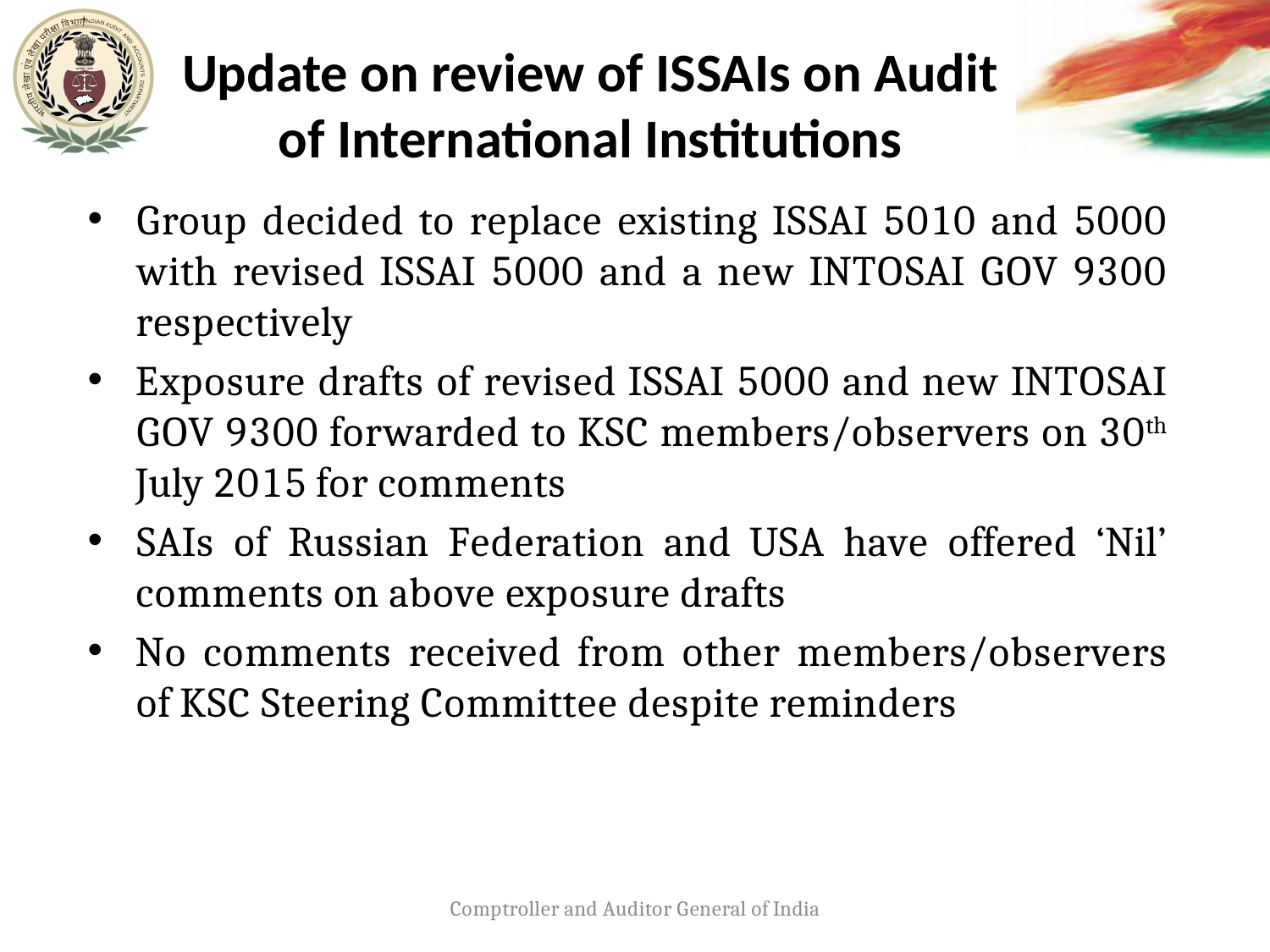

# Update on review of ISSAIs on Audit of International Institutions
Group decided to replace existing ISSAI 5010 and 5000 with revised ISSAI 5000 and a new INTOSAI GOV 9300 respectively
Exposure drafts of revised ISSAI 5000 and new INTOSAI GOV 9300 forwarded to KSC members/observers on 30th July 2015 for comments
SAIs of Russian Federation and USA have offered ‘Nil’ comments on above exposure drafts
No comments received from other members/observers of KSC Steering Committee despite reminders
Comptroller and Auditor General of India